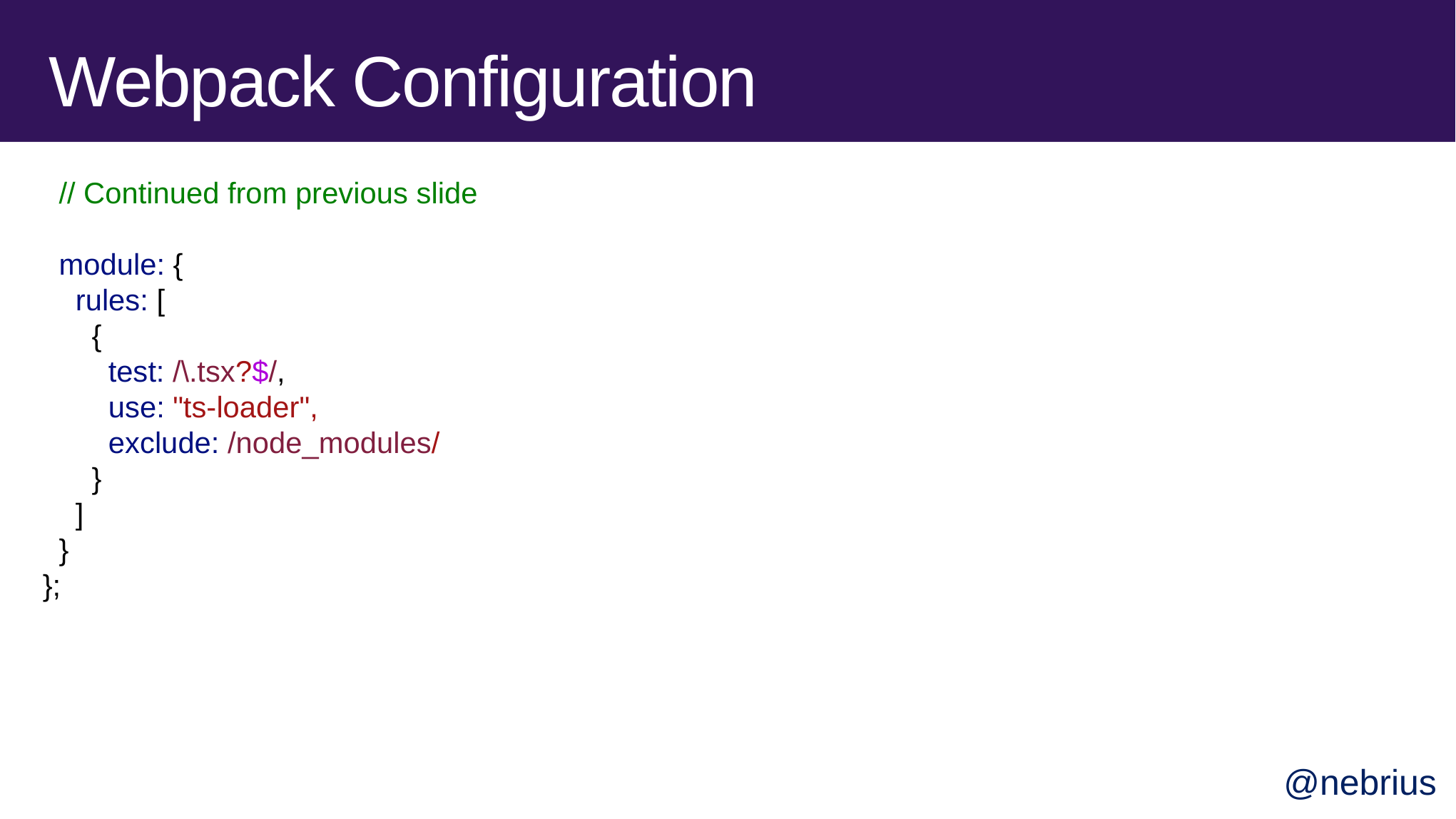

# Webpack Configuration
  // Continued from previous slide
  module: {
    rules: [
      {
        test: /\.tsx?$/,
        use: "ts-loader",
        exclude: /node_modules/
      }
    ]
  }
};
@nebrius